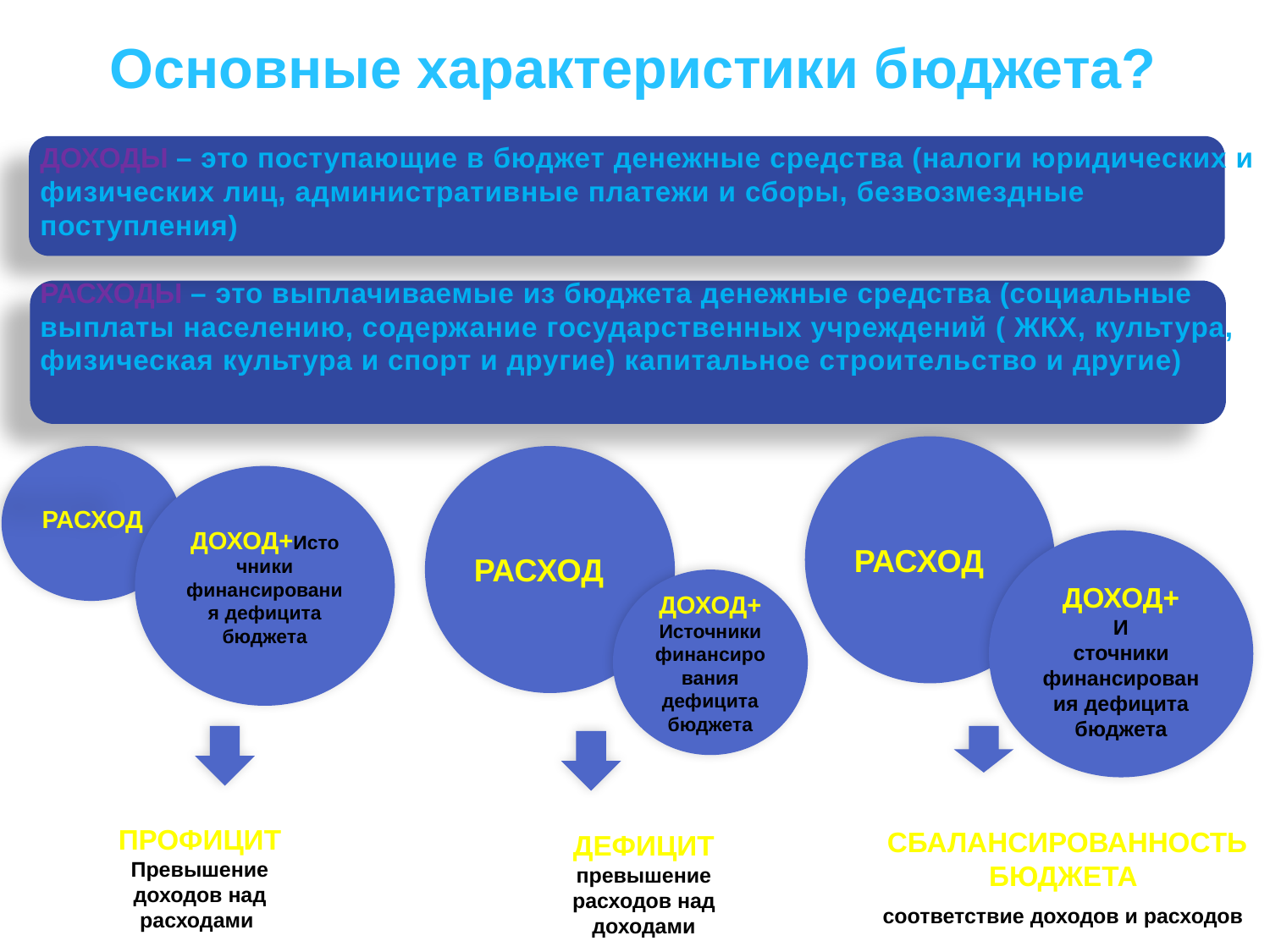

Основные характеристики бюджета?
Доходы – это поступающие в бюджет денежные средства (налоги юридических и физических лиц, административные платежи и сборы, безвозмездные поступления)

Расходы – это выплачиваемые из бюджета денежные средства (социальные выплаты населению, содержание государственных учреждений ( ЖКХ, культура, физическая культура и спорт и другие) капитальное строительство и другие)

расход

расход
Доход+Источники финансирования дефицита бюджета
расход

Доход+
И
сточники финансирования дефицита бюджета

Доход+Источники финансирования дефицита бюджета

Профицит
Превышение доходов над расходами
Сбалансированность бюджета
соответствие доходов и расходов

Дефицит превышение расходов над доходами